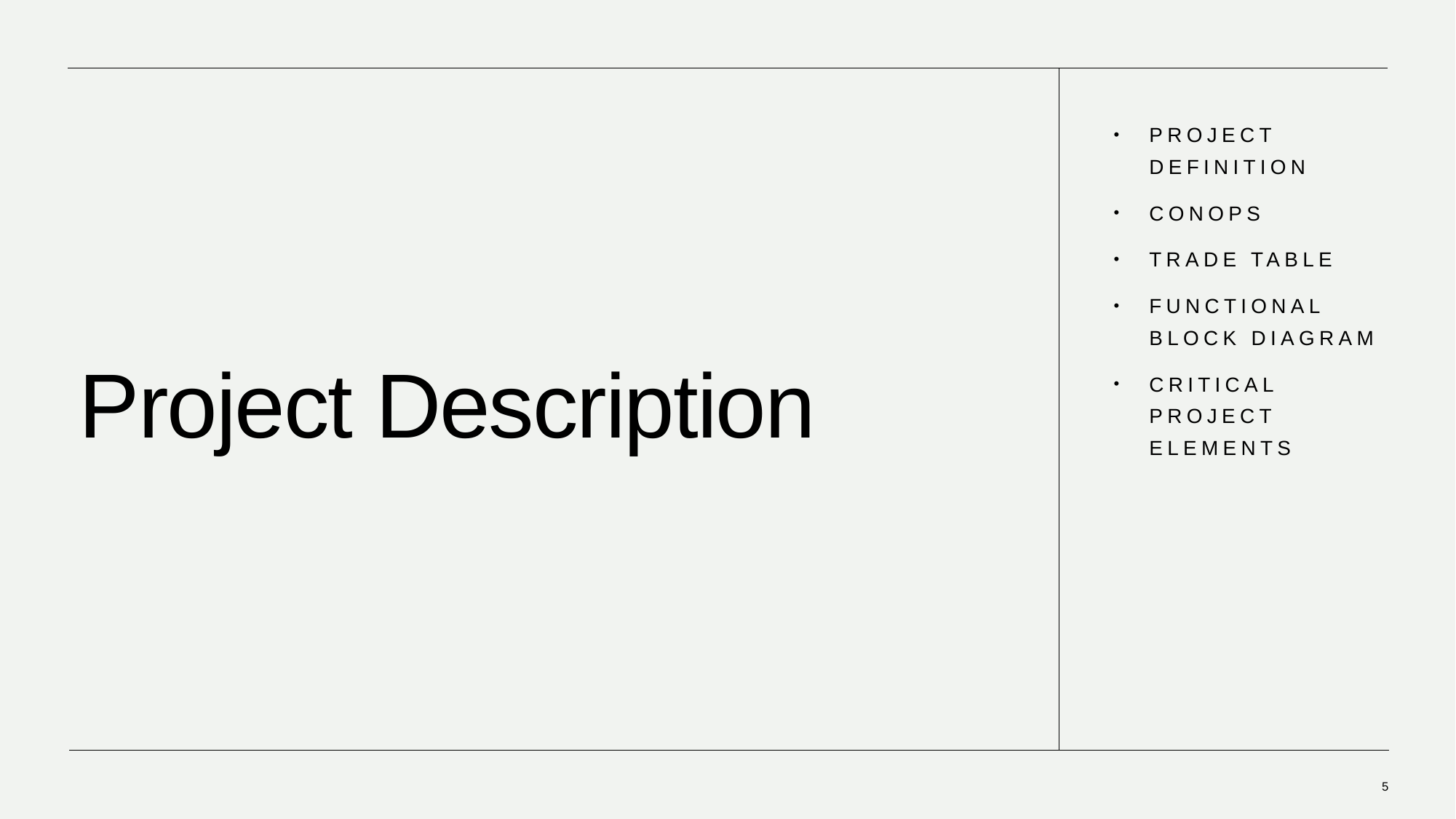

# Project Description
Project definition
CONOPs
Trade table
Functional block diagram
Critical project elements
5